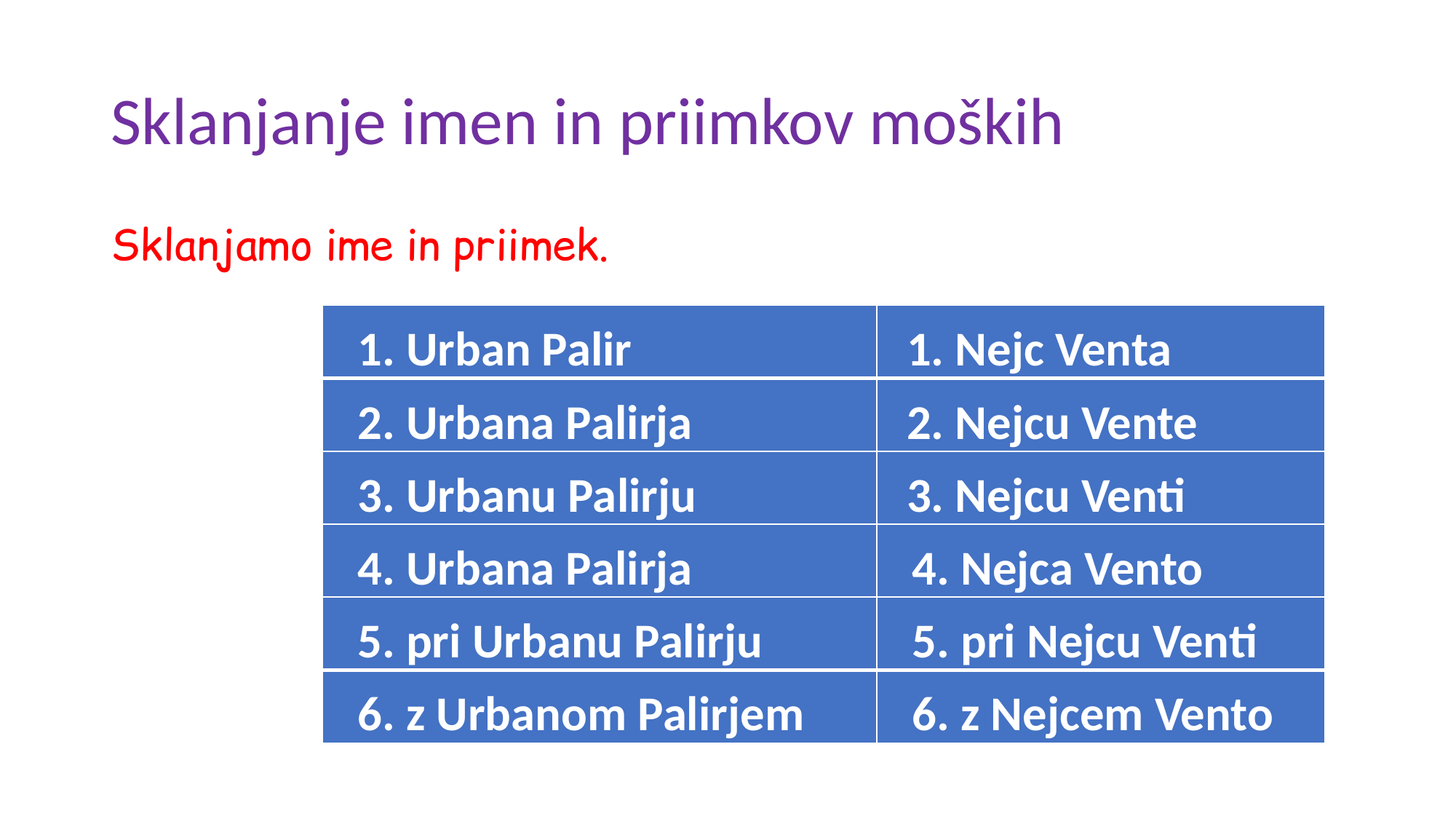

# Sklanjanje imen in priimkov moških
Sklanjamo ime in priimek.

| 1. Urban Palir | 1. Nejc Venta |
| --- | --- |
| 2. Urbana Palirja | 2. Nejcu Vente |
| 3. Urbanu Palirju | 3. Nejcu Venti |
| 4. Urbana Palirja | 4. Nejca Vento |
| 5. pri Urbanu Palirju | 5. pri Nejcu Venti |
| 6. z Urbanom Palirjem | 6. z Nejcem Vento |